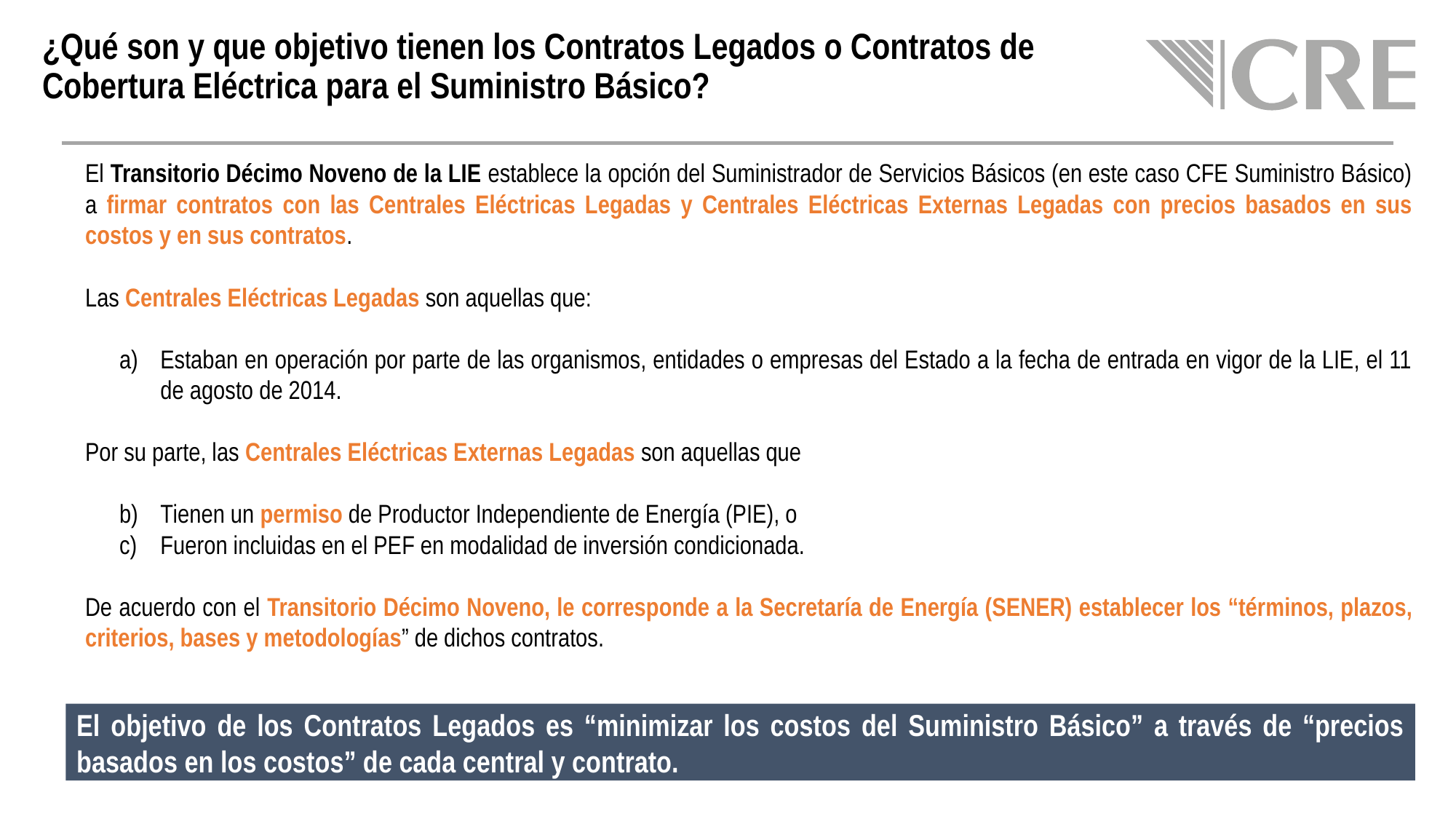

# ¿Qué son y que objetivo tienen los Contratos Legados o Contratos de Cobertura Eléctrica para el Suministro Básico?
El Transitorio Décimo Noveno de la LIE establece la opción del Suministrador de Servicios Básicos (en este caso CFE Suministro Básico) a firmar contratos con las Centrales Eléctricas Legadas y Centrales Eléctricas Externas Legadas con precios basados en sus costos y en sus contratos.

Las Centrales Eléctricas Legadas son aquellas que:

Estaban en operación por parte de las organismos, entidades o empresas del Estado a la fecha de entrada en vigor de la LIE, el 11 de agosto de 2014.

Por su parte, las Centrales Eléctricas Externas Legadas son aquellas que

Tienen un permiso de Productor Independiente de Energía (PIE), o
Fueron incluidas en el PEF en modalidad de inversión condicionada.

De acuerdo con el Transitorio Décimo Noveno, le corresponde a la Secretaría de Energía (SENER) establecer los “términos, plazos, criterios, bases y metodologías” de dichos contratos.

El objetivo de los Contratos Legados es “minimizar los costos del Suministro Básico” a través de “precios basados en los costos” de cada central y contrato.